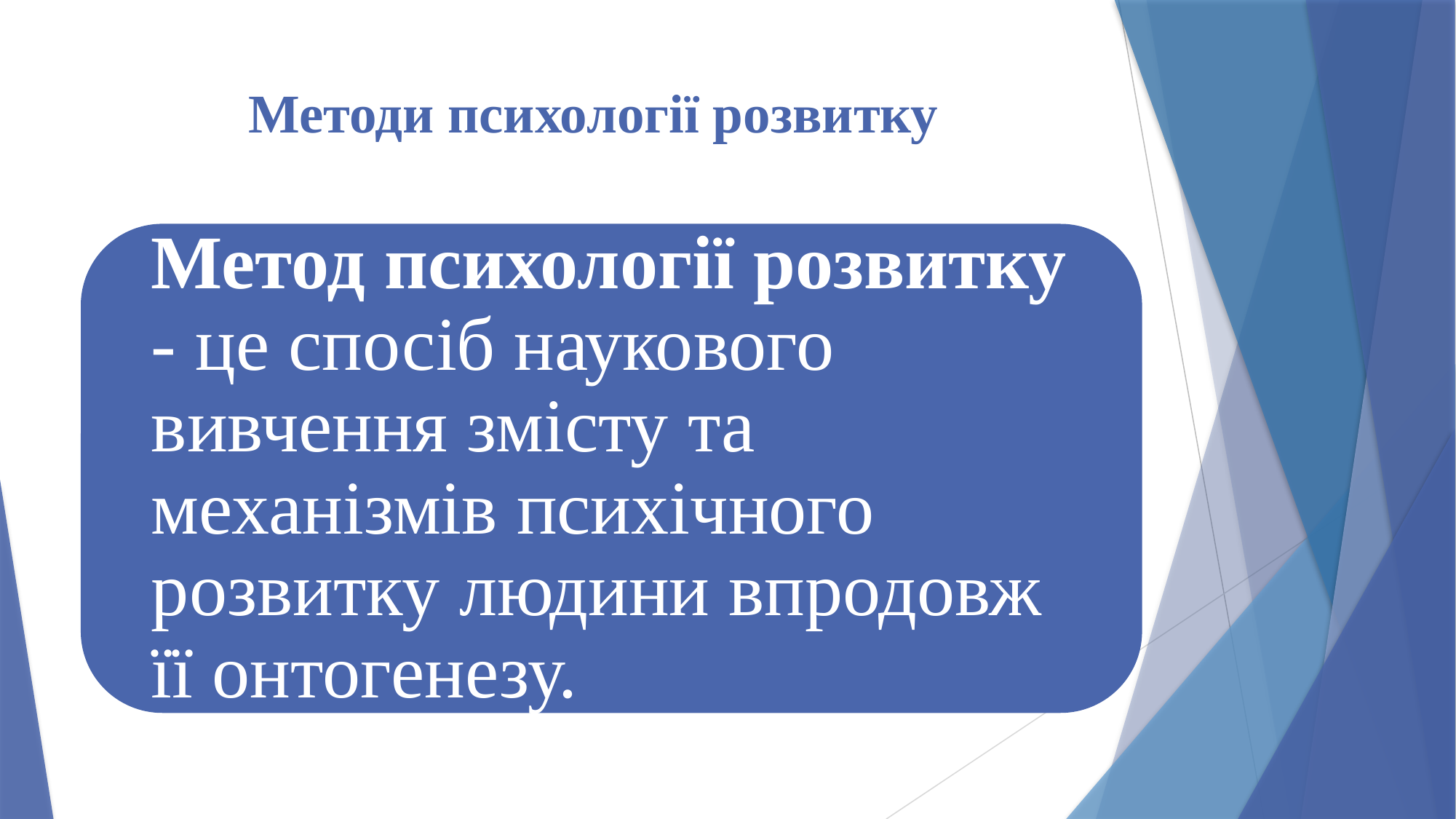

# Методи психології розвитку
Метод психології розвитку - це спосіб наукового вивчення змісту та механізмів психічного розвитку людини впродовж її онтогенезу.